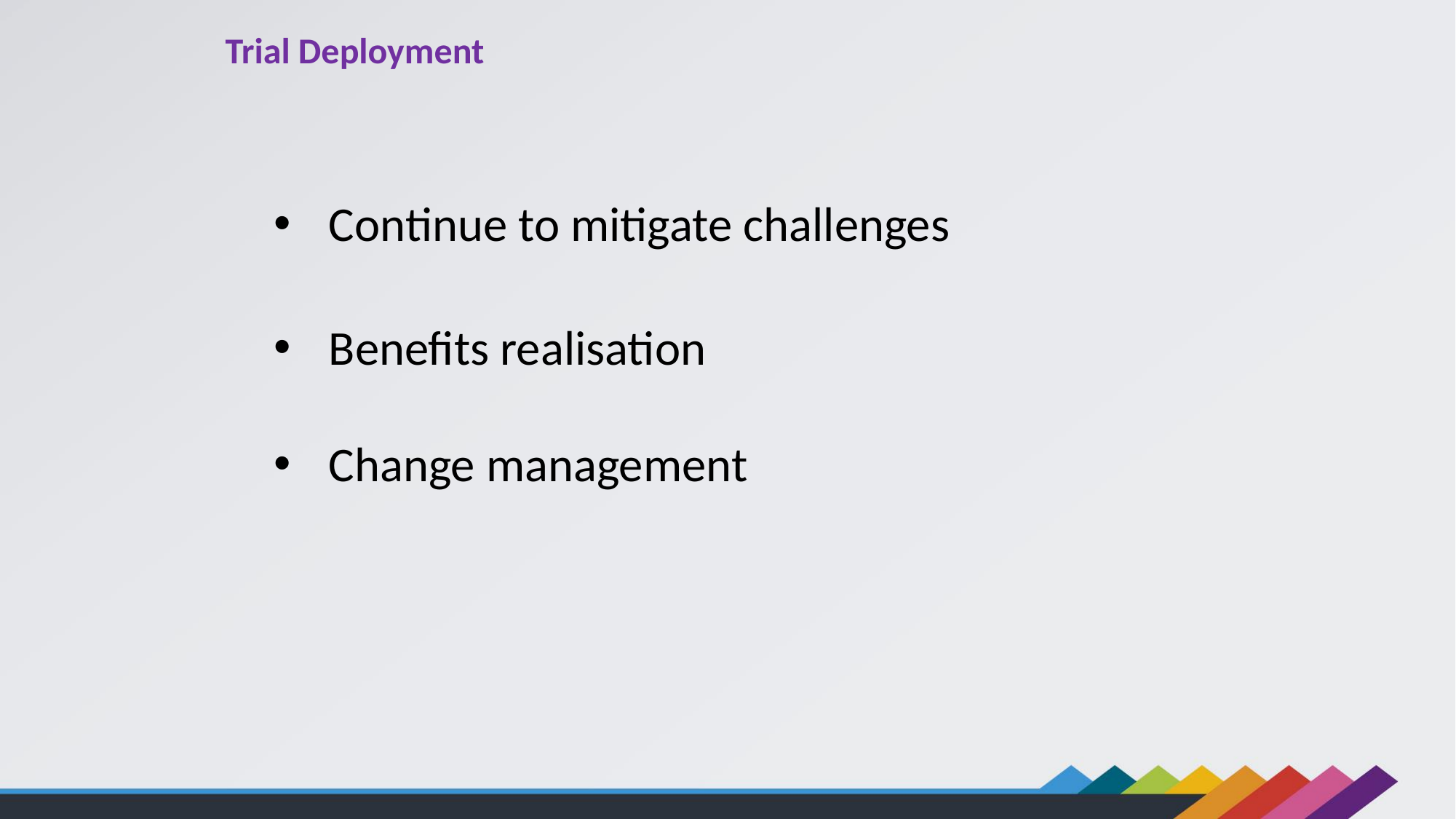

Trial Deployment
Continue to mitigate challenges

Benefits realisation

Change management